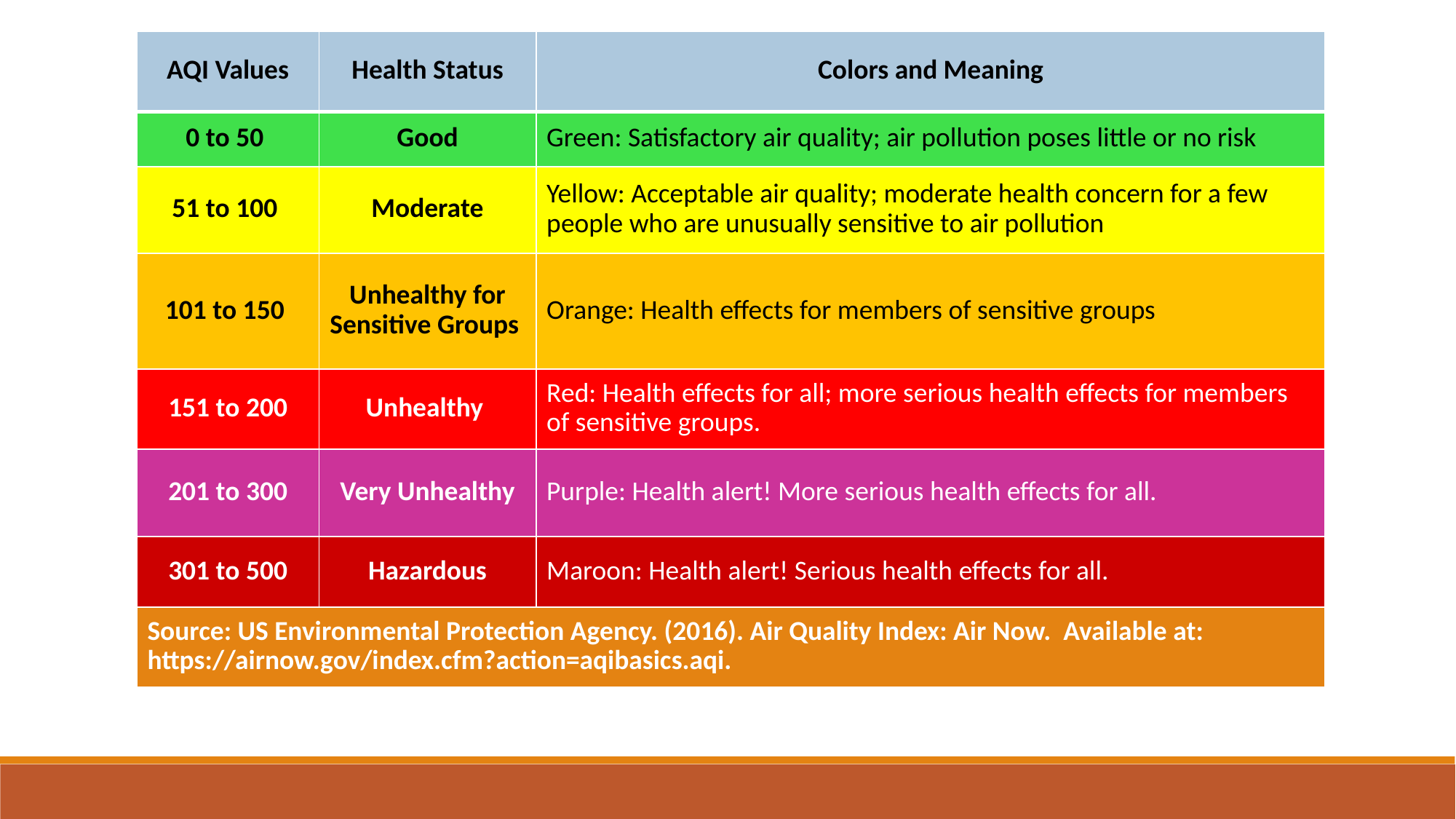

| AQI Values | Health Status | Colors and Meaning |
| --- | --- | --- |
| 0 to 50 | Good | Green: Satisfactory air quality; air pollution poses little or no risk |
| 51 to 100 | Moderate | Yellow: Acceptable air quality; moderate health concern for a few people who are unusually sensitive to air pollution |
| 101 to 150 | Unhealthy for Sensitive Groups | Orange: Health effects for members of sensitive groups |
| 151 to 200 | Unhealthy | Red: Health effects for all; more serious health effects for members of sensitive groups. |
| 201 to 300 | Very Unhealthy | Purple: Health alert! More serious health effects for all. |
| 301 to 500 | Hazardous | Maroon: Health alert! Serious health effects for all. |
| Source: US Environmental Protection Agency. (2016). Air Quality Index: Air Now. Available at: https://airnow.gov/index.cfm?action=aqibasics.aqi. |  |  |